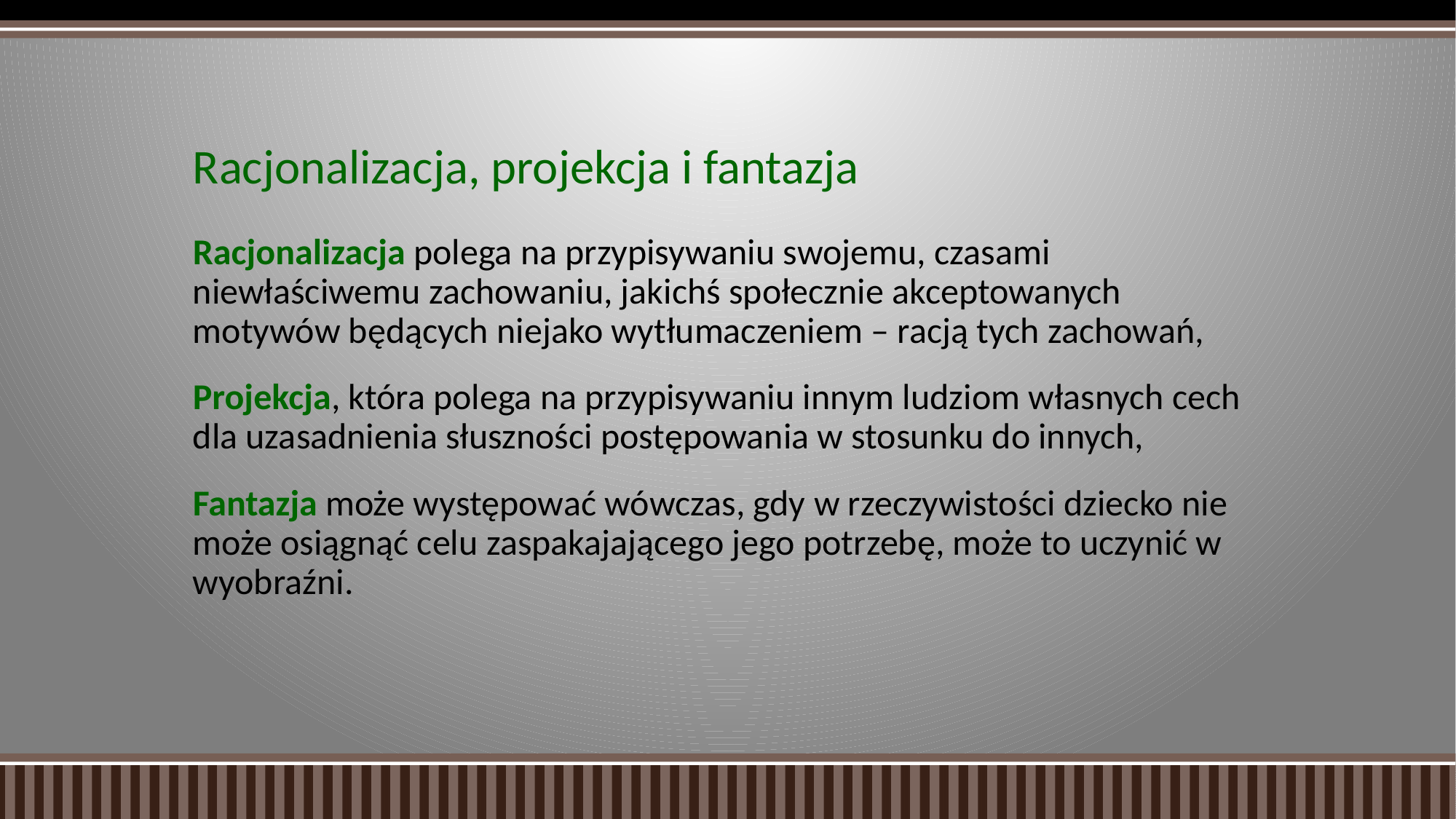

# Racjonalizacja, projekcja i fantazja
Racjonalizacja polega na przypisywaniu swojemu, czasami niewłaściwemu zachowaniu, jakichś społecznie akceptowanych motywów będących niejako wytłumaczeniem – racją tych zachowań,
Projekcja, która polega na przypisywaniu innym ludziom własnych cech dla uzasadnienia słuszności postępowania w stosunku do innych,
Fantazja może występować wówczas, gdy w rzeczywistości dziecko nie może osiągnąć celu zaspakajającego jego potrzebę, może to uczynić w wyobraźni.